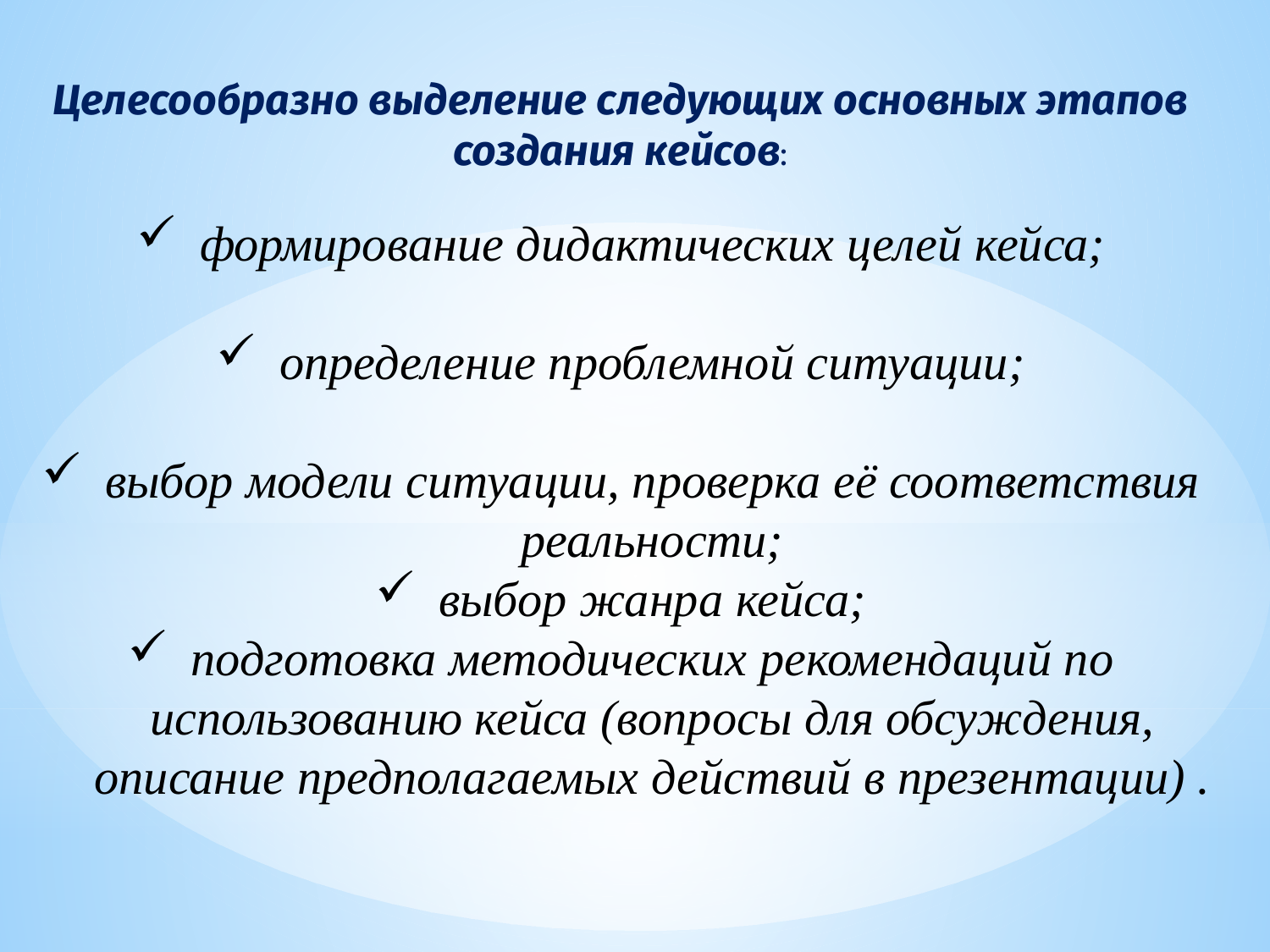

Целесообразно выделение следующих основных этапов создания кейсов:

формирование дидактических целей кейса;

определение проблемной ситуации;

выбор модели ситуации, проверка её соответствия реальности;
выбор жанра кейса;
подготовка методических рекомендаций по использованию кейса (вопросы для обсуждения, описание предполагаемых действий в презентации) .